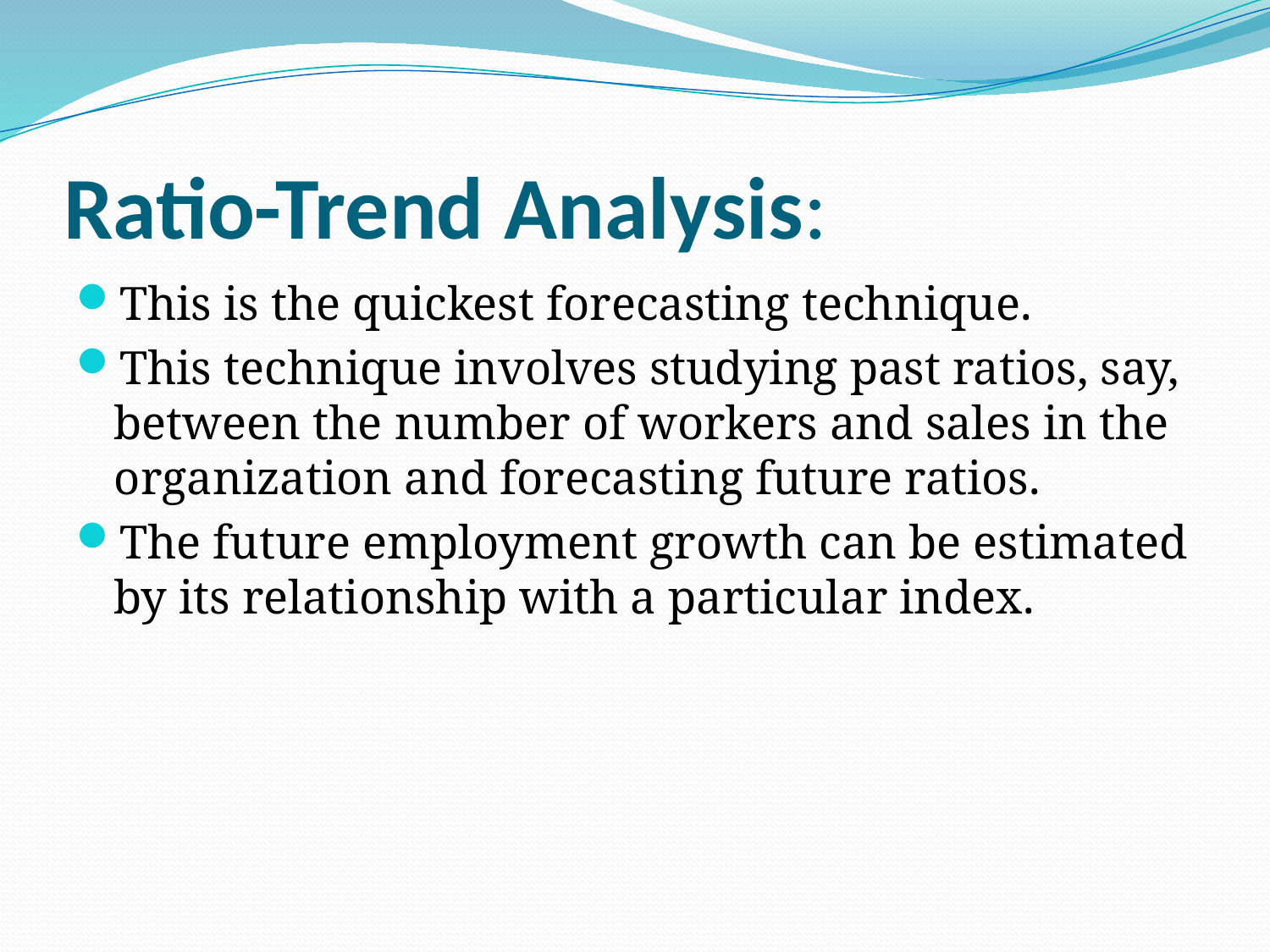

# Ratio-Trend Analysis:
This is the quickest forecasting technique.
This technique involves studying past ratios, say, between the number of workers and sales in the organization and forecasting future ratios.
The future employment growth can be estimated by its relationship with a particular index.